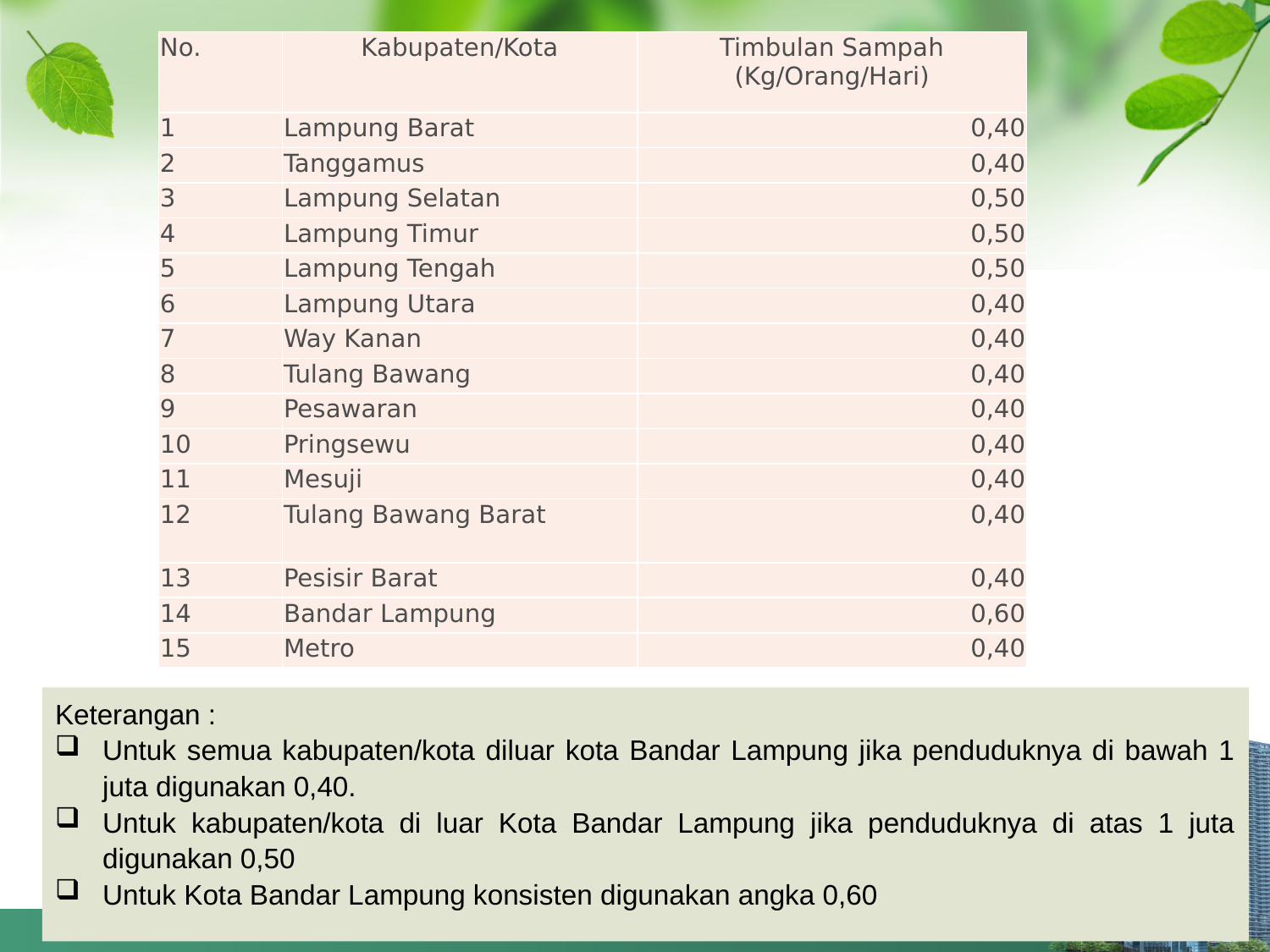

| No. | Kabupaten/Kota | Timbulan Sampah (Kg/Orang/Hari) |
| --- | --- | --- |
| 1 | Lampung Barat | 0,40 |
| 2 | Tanggamus | 0,40 |
| 3 | Lampung Selatan | 0,50 |
| 4 | Lampung Timur | 0,50 |
| 5 | Lampung Tengah | 0,50 |
| 6 | Lampung Utara | 0,40 |
| 7 | Way Kanan | 0,40 |
| 8 | Tulang Bawang | 0,40 |
| 9 | Pesawaran | 0,40 |
| 10 | Pringsewu | 0,40 |
| 11 | Mesuji | 0,40 |
| 12 | Tulang Bawang Barat | 0,40 |
| 13 | Pesisir Barat | 0,40 |
| 14 | Bandar Lampung | 0,60 |
| 15 | Metro | 0,40 |
Keterangan :
Untuk semua kabupaten/kota diluar kota Bandar Lampung jika penduduknya di bawah 1 juta digunakan 0,40.
Untuk kabupaten/kota di luar Kota Bandar Lampung jika penduduknya di atas 1 juta digunakan 0,50
Untuk Kota Bandar Lampung konsisten digunakan angka 0,60